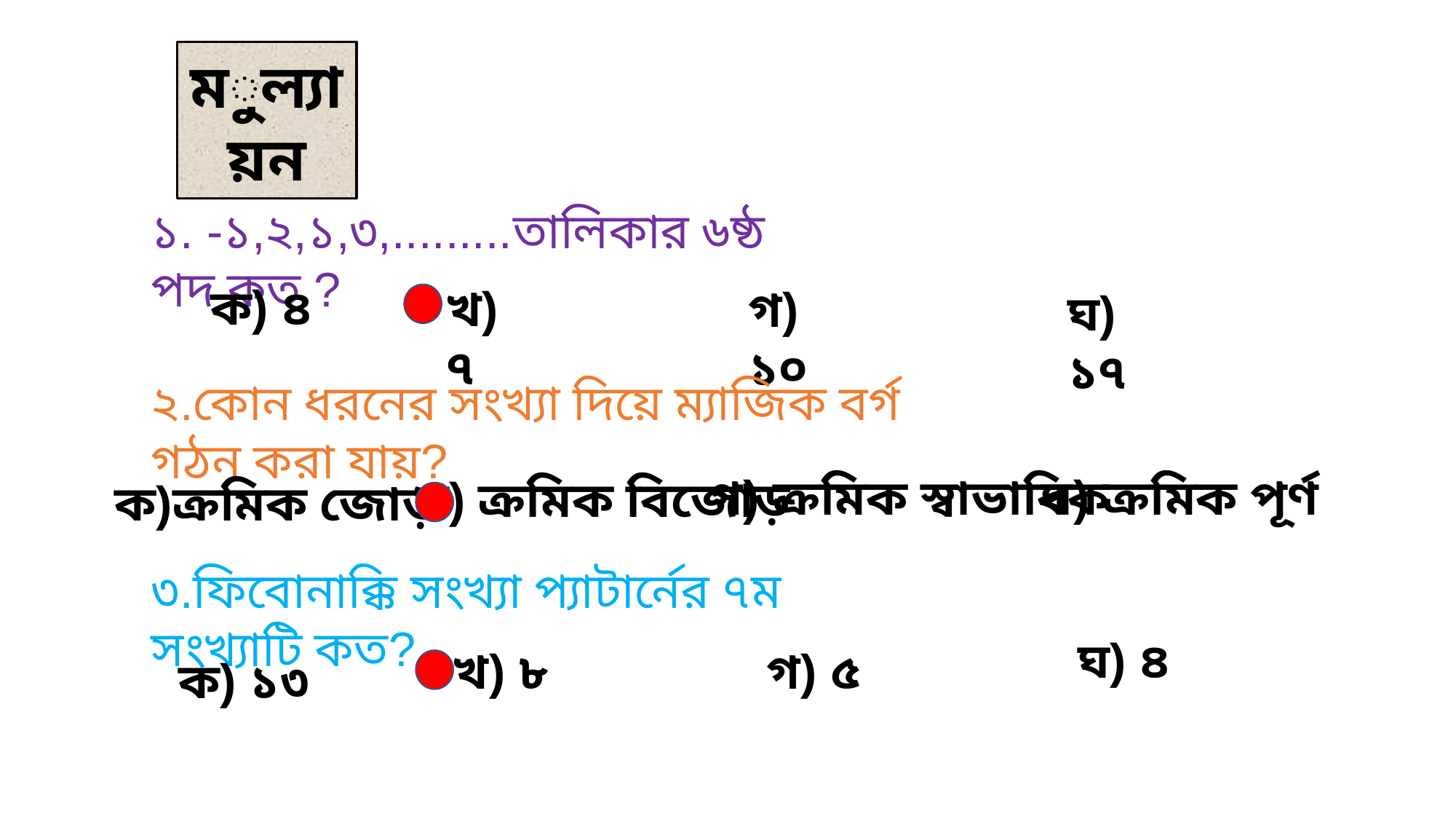

মুল্যায়ন
১. -১,২,১,৩,.........তালিকার ৬ষ্ঠ পদ কত ?
ক) ৪
খ) ৭
গ) ১০
ঘ) ১৭

২.কোন ধরনের সংখ্যা দিয়ে ম্যাজিক বর্গ গঠন করা যায়?
গ) ক্রমিক স্বাভাবিক
ঘ) ক্রমিক পূর্ণ
খ) ক্রমিক বিজোড়
ক)ক্রমিক জোড়

৩.ফিবোনাক্কি সংখ্যা প্যাটার্নের ৭ম সংখ্যাটি কত?
ঘ) ৪
খ) ৮
গ) ৫
ক) ১৩